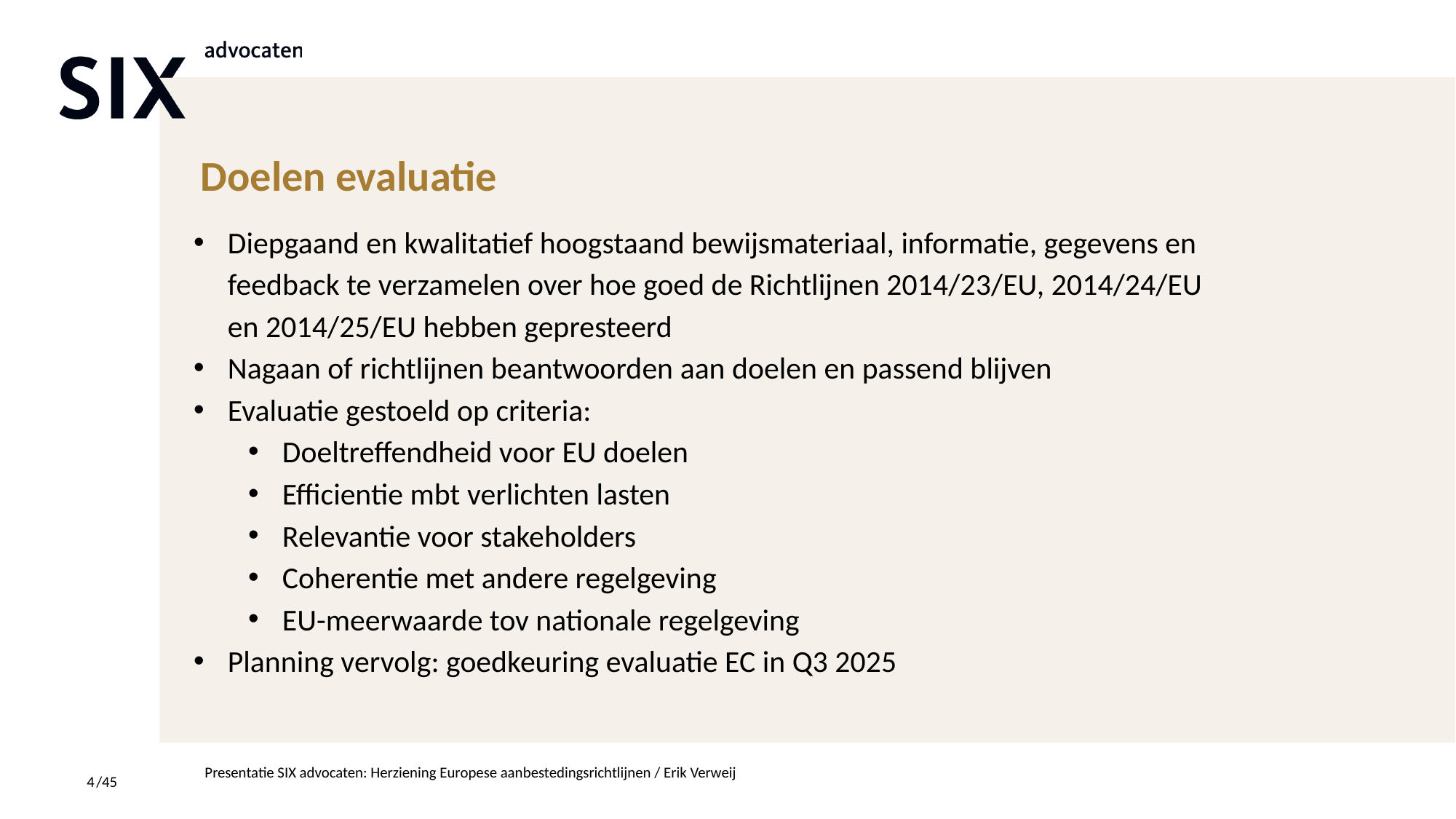

# Doelen evaluatie
Diepgaand en kwalitatief hoogstaand bewijsmateriaal, informatie, gegevens en feedback te verzamelen over hoe goed de Richtlijnen 2014/23/EU, 2014/24/EU en 2014/25/EU hebben gepresteerd
Nagaan of richtlijnen beantwoorden aan doelen en passend blijven
Evaluatie gestoeld op criteria:
Doeltreffendheid voor EU doelen
Efficientie mbt verlichten lasten
Relevantie voor stakeholders
Coherentie met andere regelgeving
EU-meerwaarde tov nationale regelgeving
Planning vervolg: goedkeuring evaluatie EC in Q3 2025

Presentatie SIX advocaten: Herziening Europese aanbestedingsrichtlijnen / Erik Verweij

4
/45